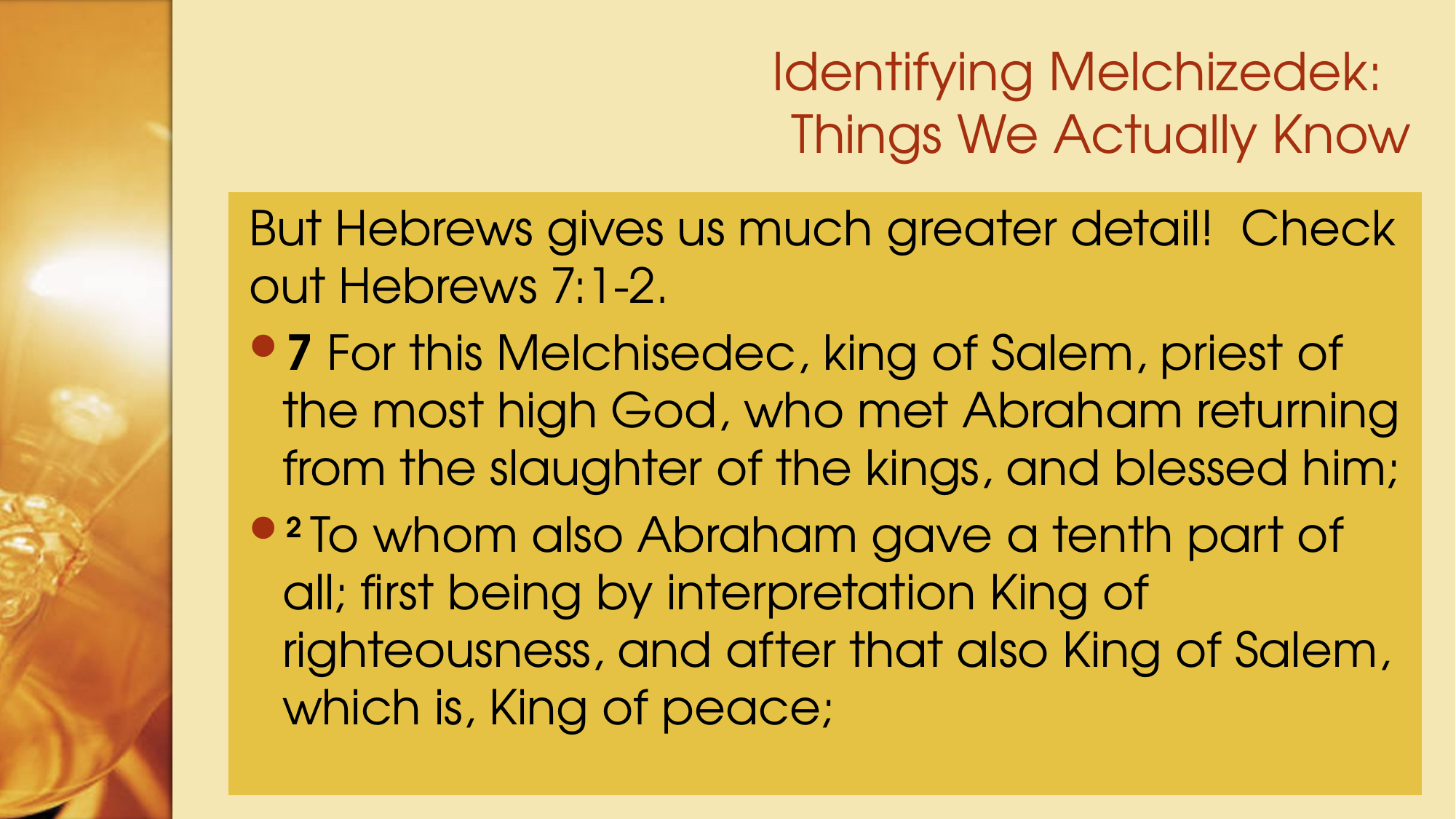

# Identifying Melchizedek: Things We Actually Know
But Hebrews gives us much greater detail!  Check out Hebrews 7:1-2.
7 For this Melchisedec, king of Salem, priest of the most high God, who met Abraham returning from the slaughter of the kings, and blessed him;
2 To whom also Abraham gave a tenth part of all; first being by interpretation King of righteousness, and after that also King of Salem, which is, King of peace;